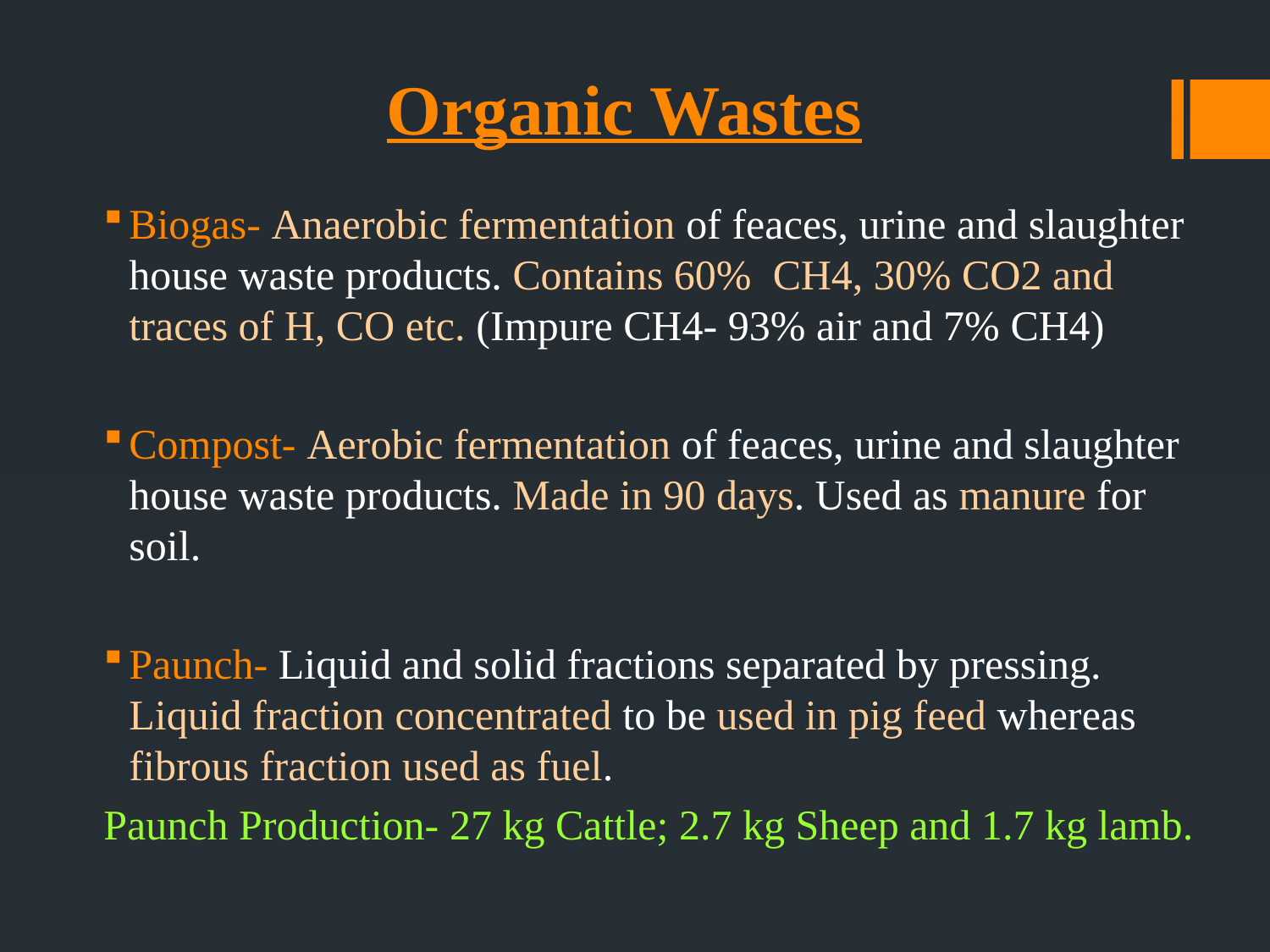

# Organic Wastes
Biogas- Anaerobic fermentation of feaces, urine and slaughter house waste products. Contains 60%  CH4, 30% CO2 and traces of H, CO etc. (Impure CH4- 93% air and 7% CH4)

Compost- Aerobic fermentation of feaces, urine and slaughter house waste products. Made in 90 days. Used as manure for soil.

Paunch- Liquid and solid fractions separated by pressing. Liquid fraction concentrated to be used in pig feed whereas fibrous fraction used as fuel.
Paunch Production- 27 kg Cattle; 2.7 kg Sheep and 1.7 kg lamb.